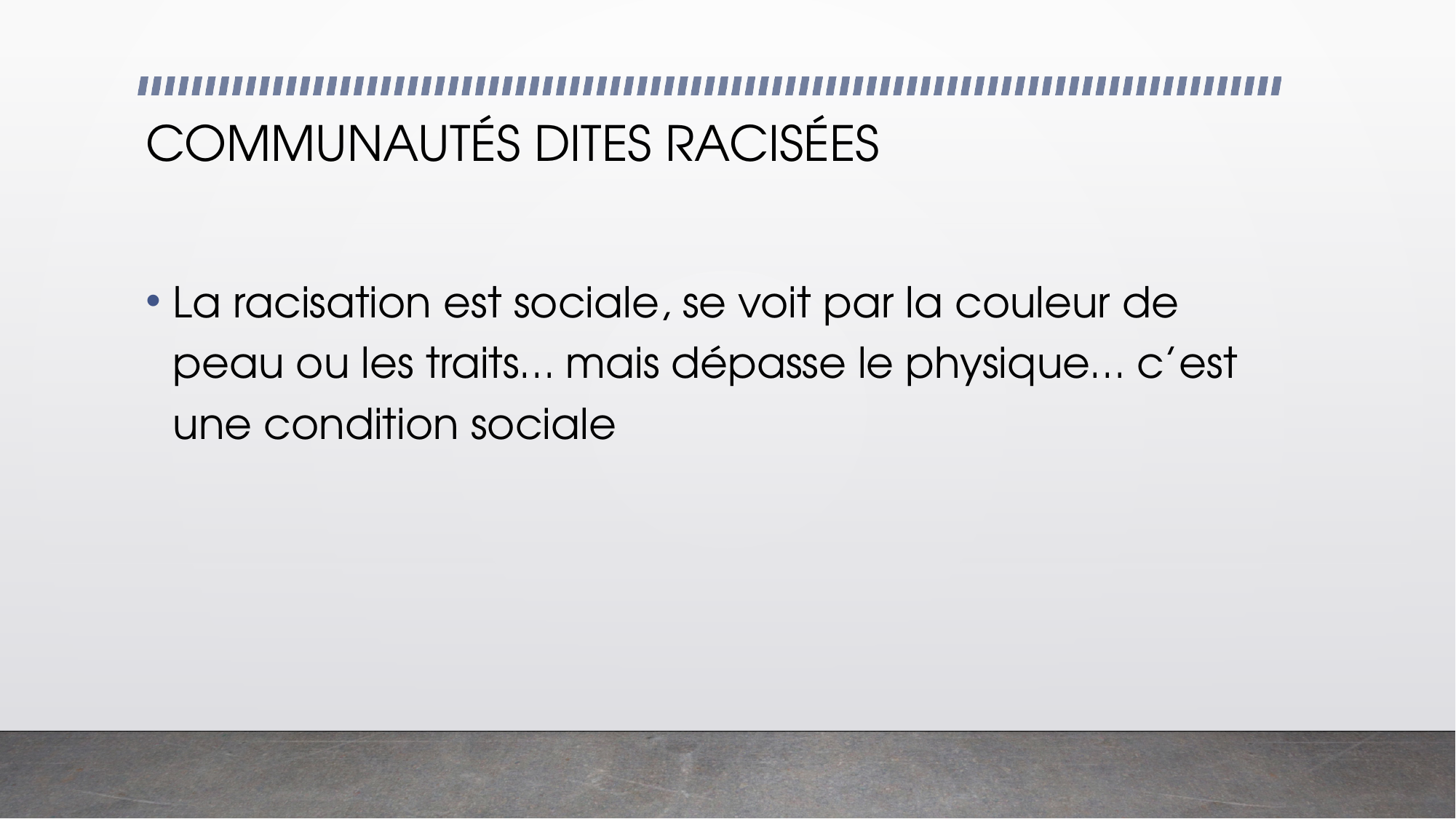

# COMMUNAUTÉS DITES RACISÉES
La racisation est sociale, se voit par la couleur de peau ou les traits… mais dépasse le physique… c’est une condition sociale